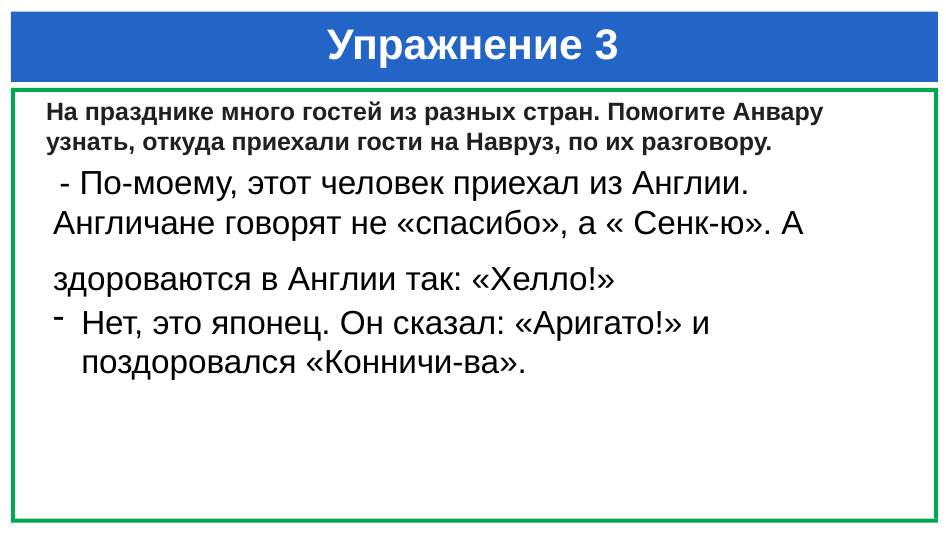

# Упражнение 3
На празднике много гостей из разных стран. Помогите Анвару узнать, откуда приехали гости на Навруз, по их разговору.
 - По-моему, этот человек приехал из Англии. Англичане говорят не «спасибо», а « Сенк-ю». А здороваются в Англии так: «Хелло!»
Нет, это японец. Он сказал: «Аригато!» и поздоровался «Конничи-ва».